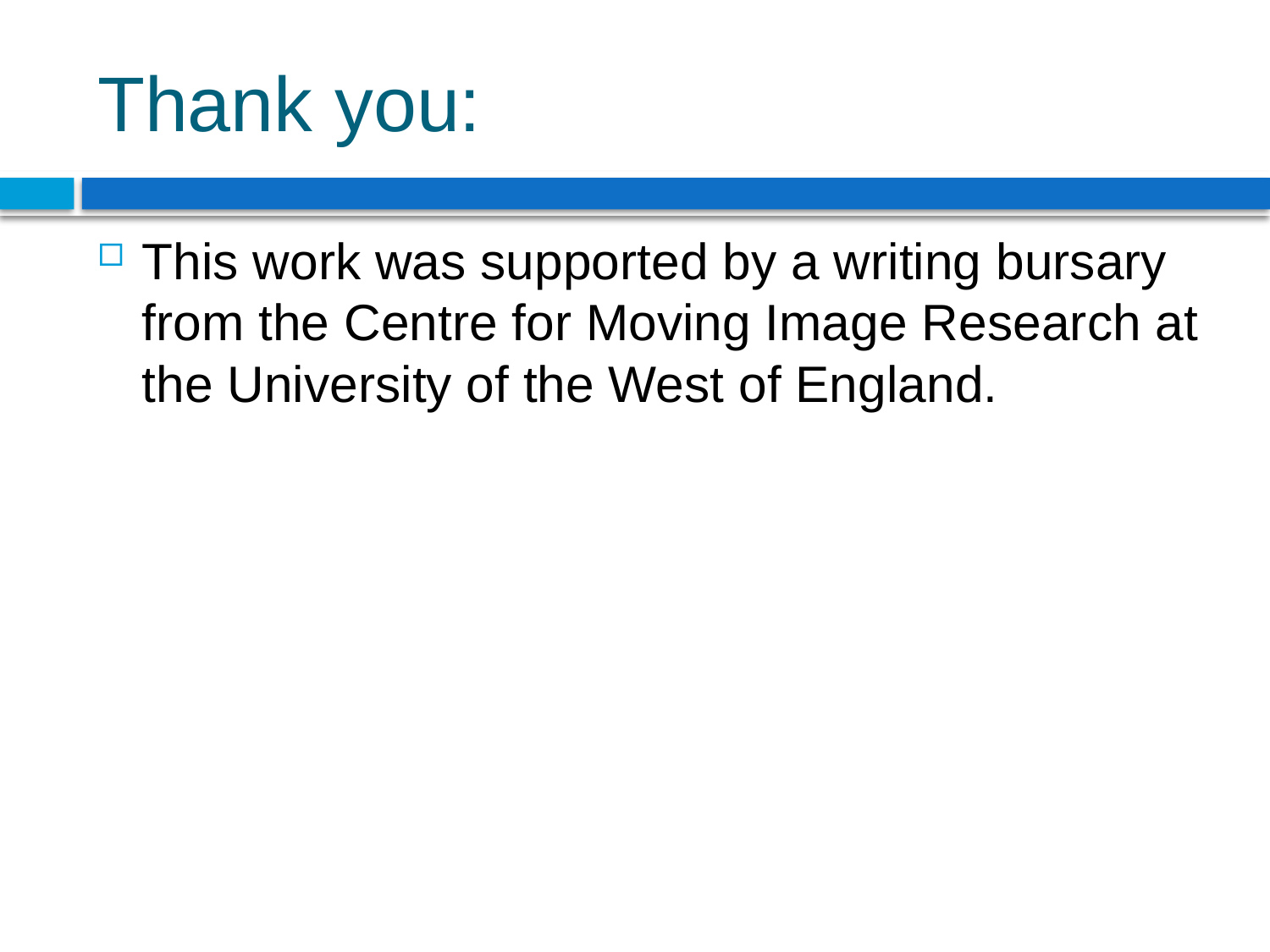

# Thank you:
This work was supported by a writing bursary from the Centre for Moving Image Research at the University of the West of England.